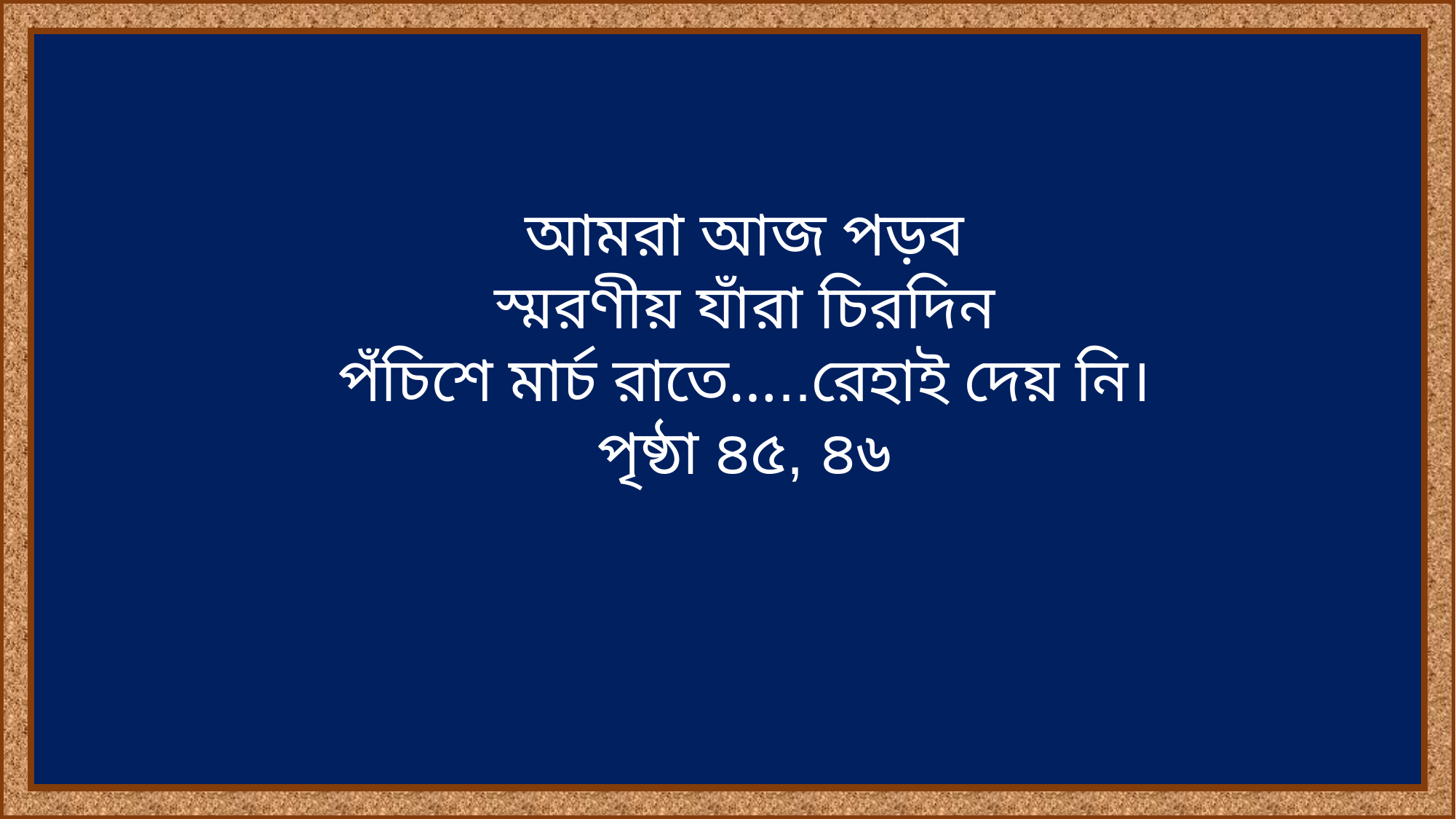

আমরা আজ পড়ব
স্মরণীয় যাঁরা চিরদিন
পঁচিশে মার্চ রাতে…..রেহাই দেয় নি।
পৃষ্ঠা ৪৫, ৪৬